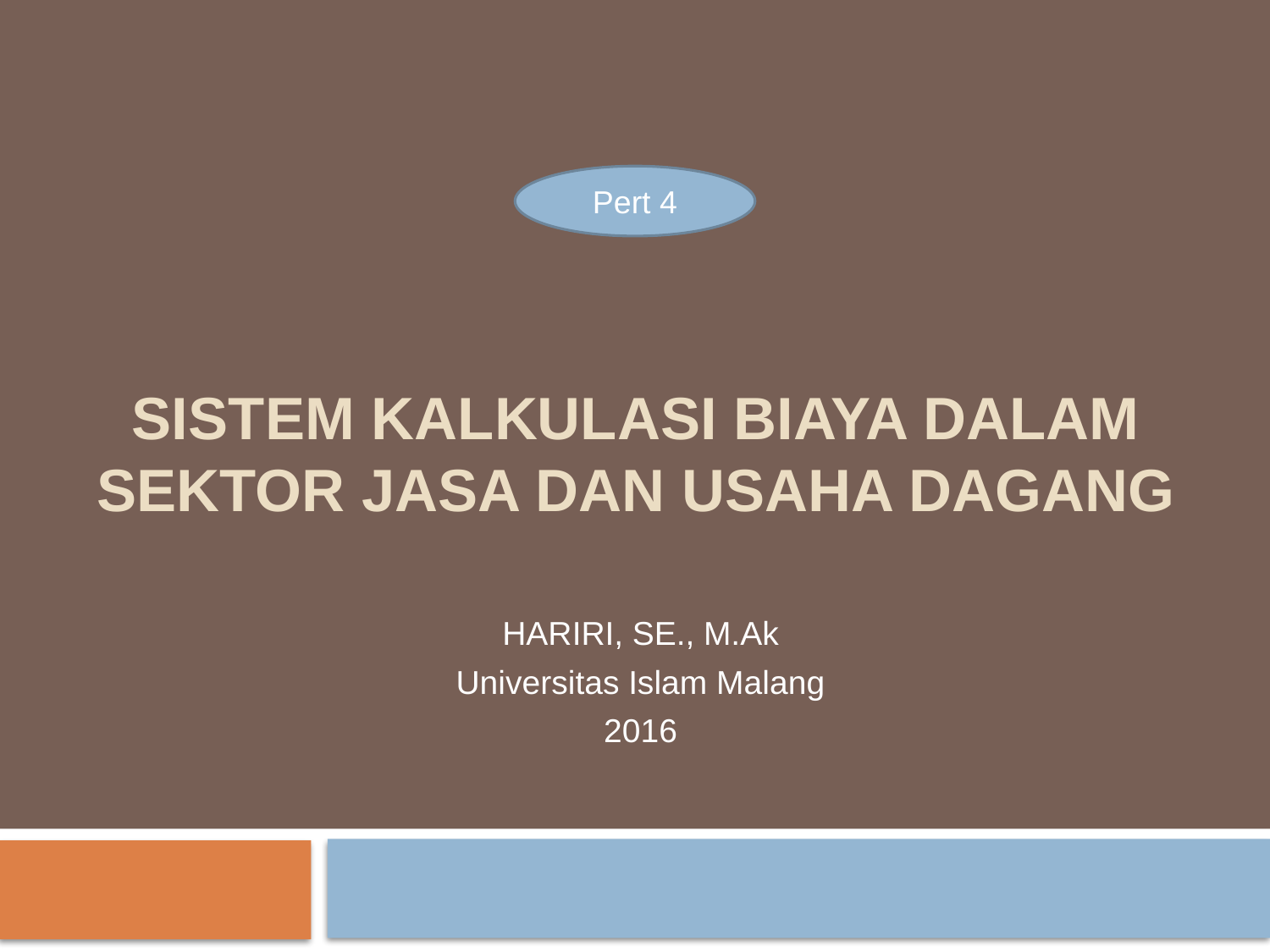

Pert 4
# SISTEM KALKULASI BIAYA DALAM SEKTOR JASA DAN USAHA DAGANG
HARIRI, SE., M.Ak
Universitas Islam Malang
2016